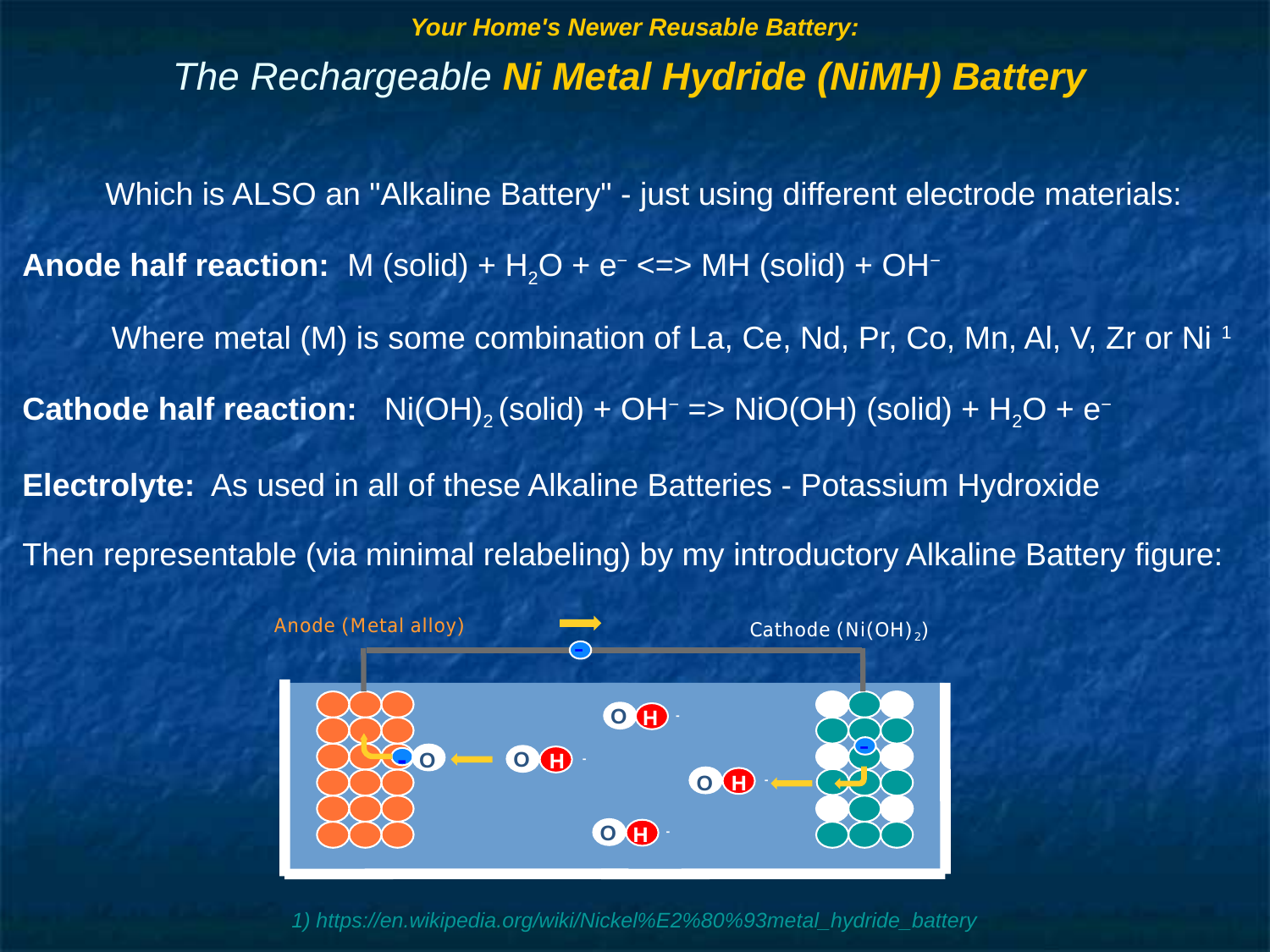

# Your Home's Newer Reusable Battery:

The Rechargeable Ni Metal Hydride (NiMH) Battery
Which is ALSO an "Alkaline Battery" - just using different electrode materials:

Anode half reaction:  M (solid) + H2O + e− <=> MH (solid) + OH−

Where metal (M) is some combination of La, Ce, Nd, Pr, Co, Mn, Al, V, Zr or Ni 1

Cathode half reaction:   Ni(OH)2 (solid) + OH− => NiO(OH) (solid) + H2O + e−

Electrolyte:  As used in all of these Alkaline Batteries - Potassium Hydroxide

Then representable (via minimal relabeling) by my introductory Alkaline Battery figure:
Anode (Metal alloy)
Cathode (Ni(OH)2)

-

O
H   -

-

-

O
O
H   -

H   -
O

O
H   -

1) https://en.wikipedia.org/wiki/Nickel%E2%80%93metal_hydride_battery